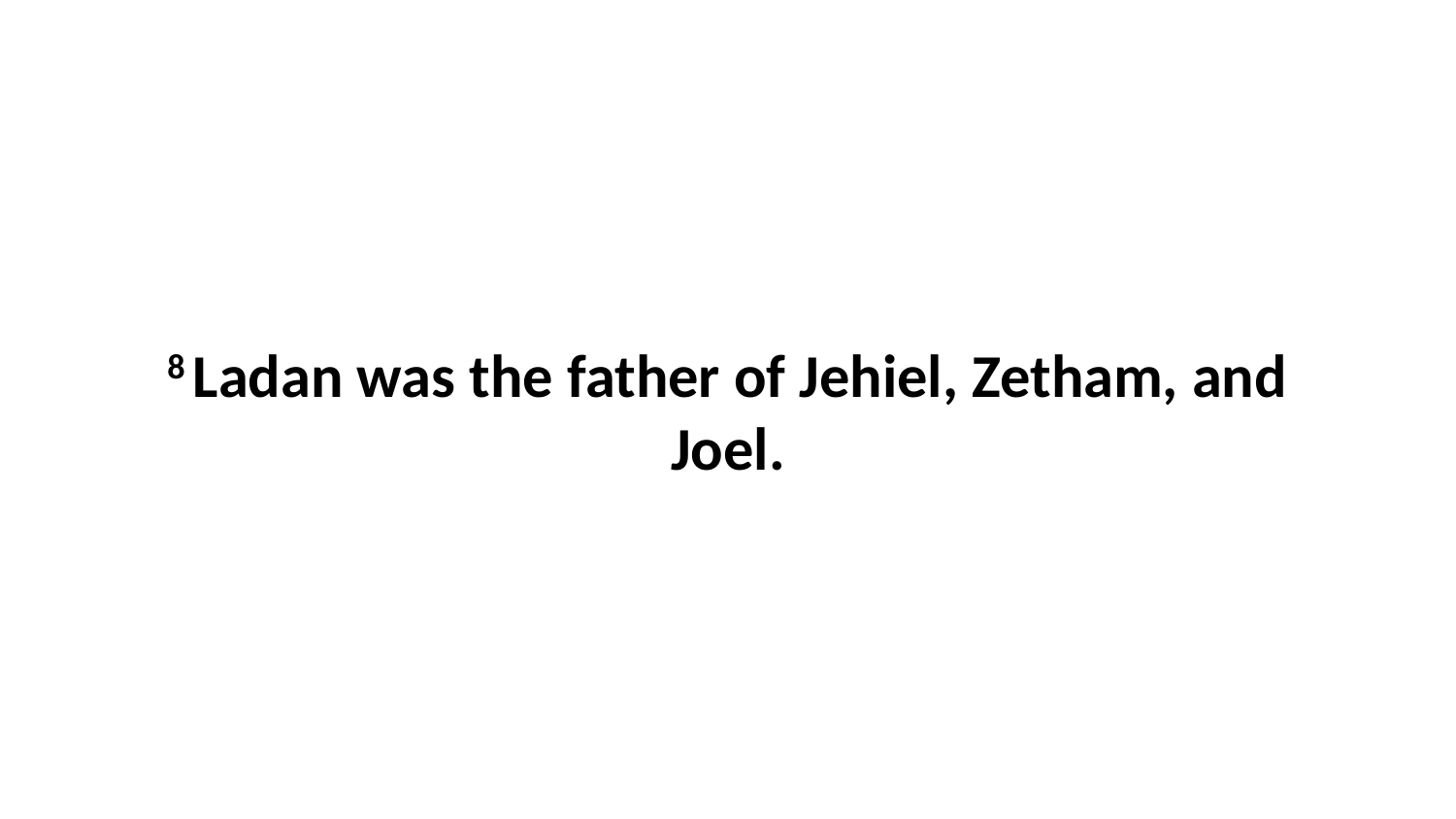

8 Ladan was the father of Jehiel, Zetham, and Joel.